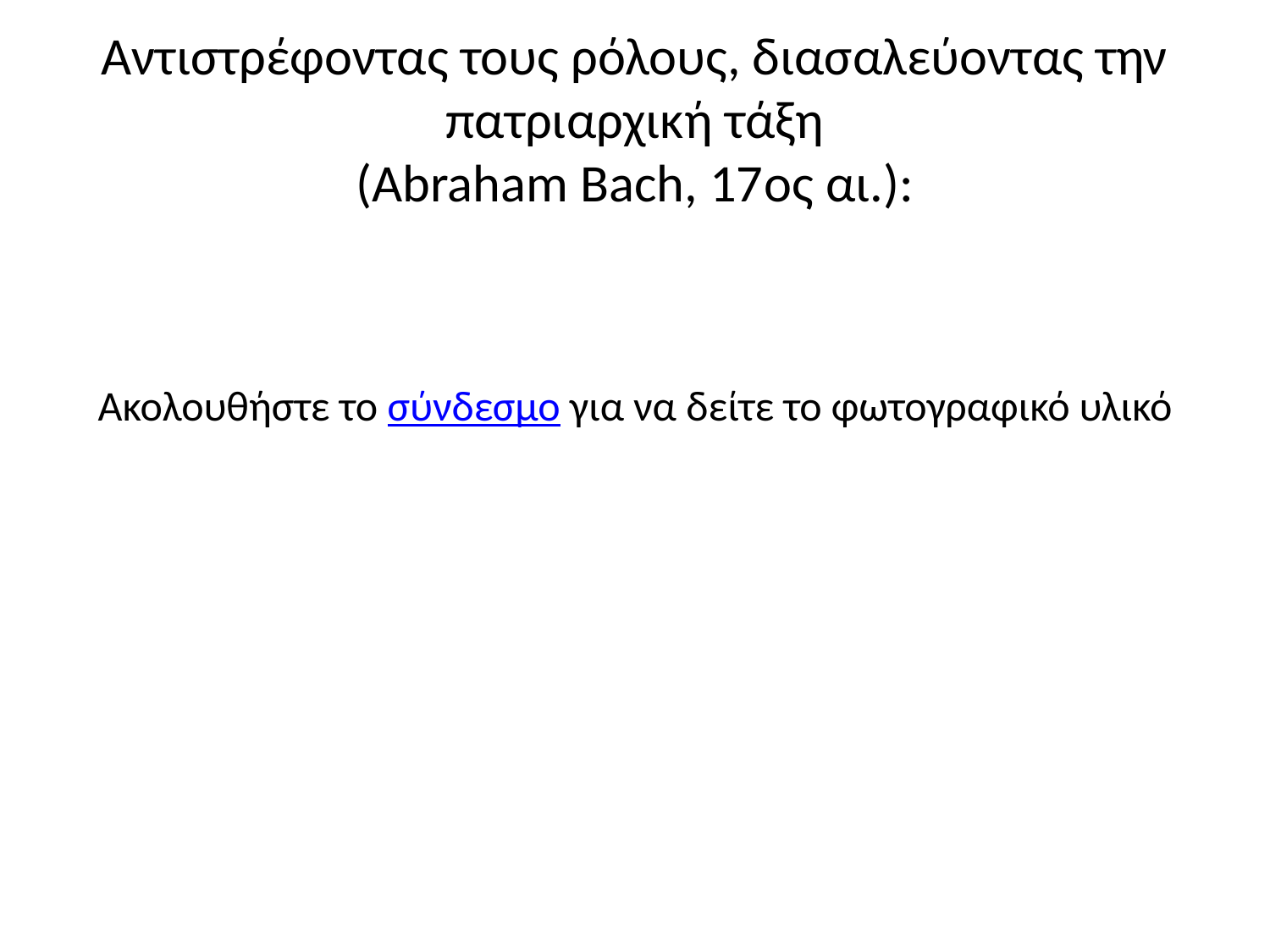

# Αντιστρέφοντας τους ρόλους, διασαλεύοντας την πατριαρχική τάξη (Abraham Bach, 17ος αι.):

Ακολουθήστε το σύνδεσμο για να δείτε το φωτογραφικό υλικό